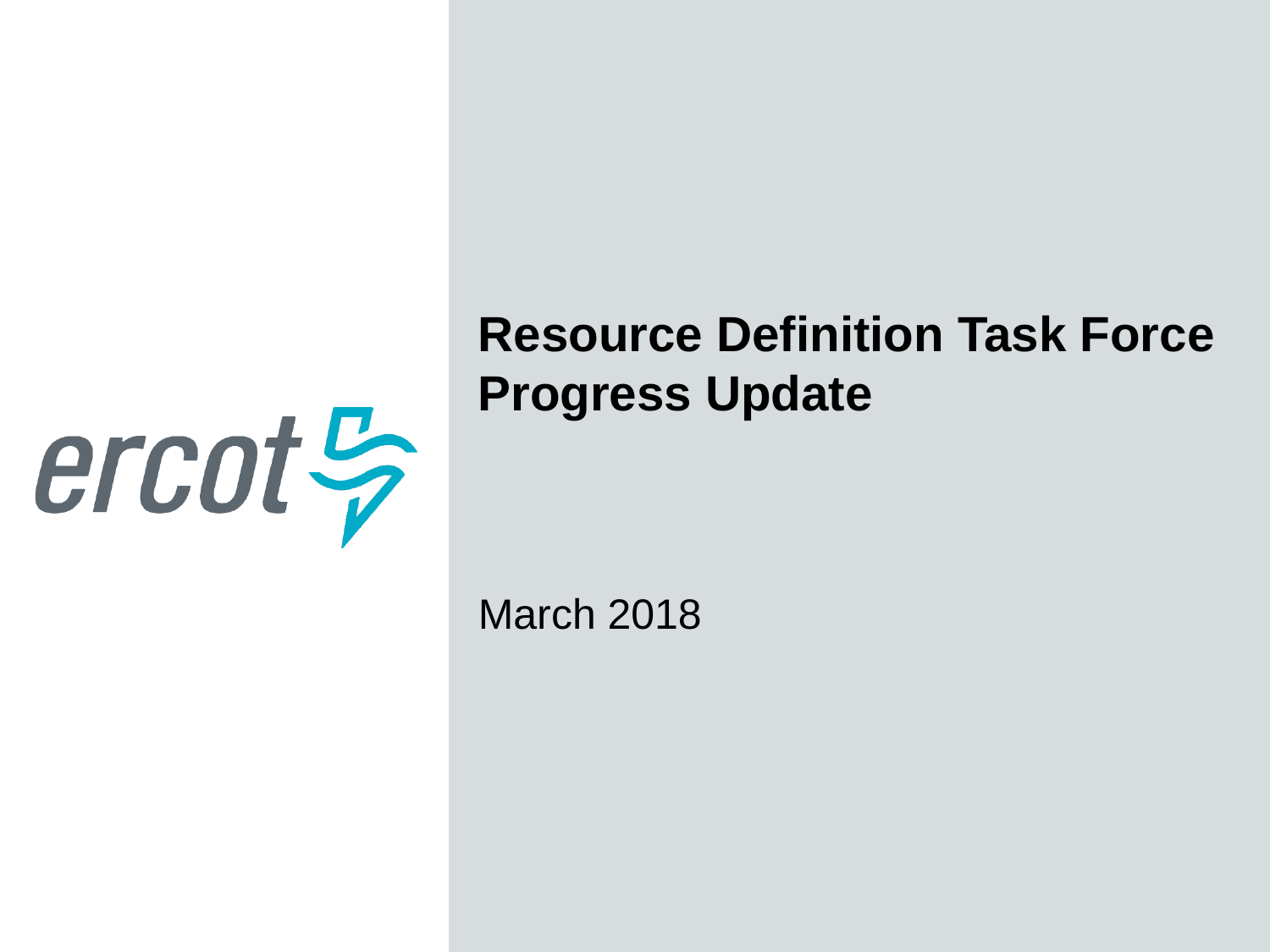

Resource Definition Task Force Progress Update

March 2018